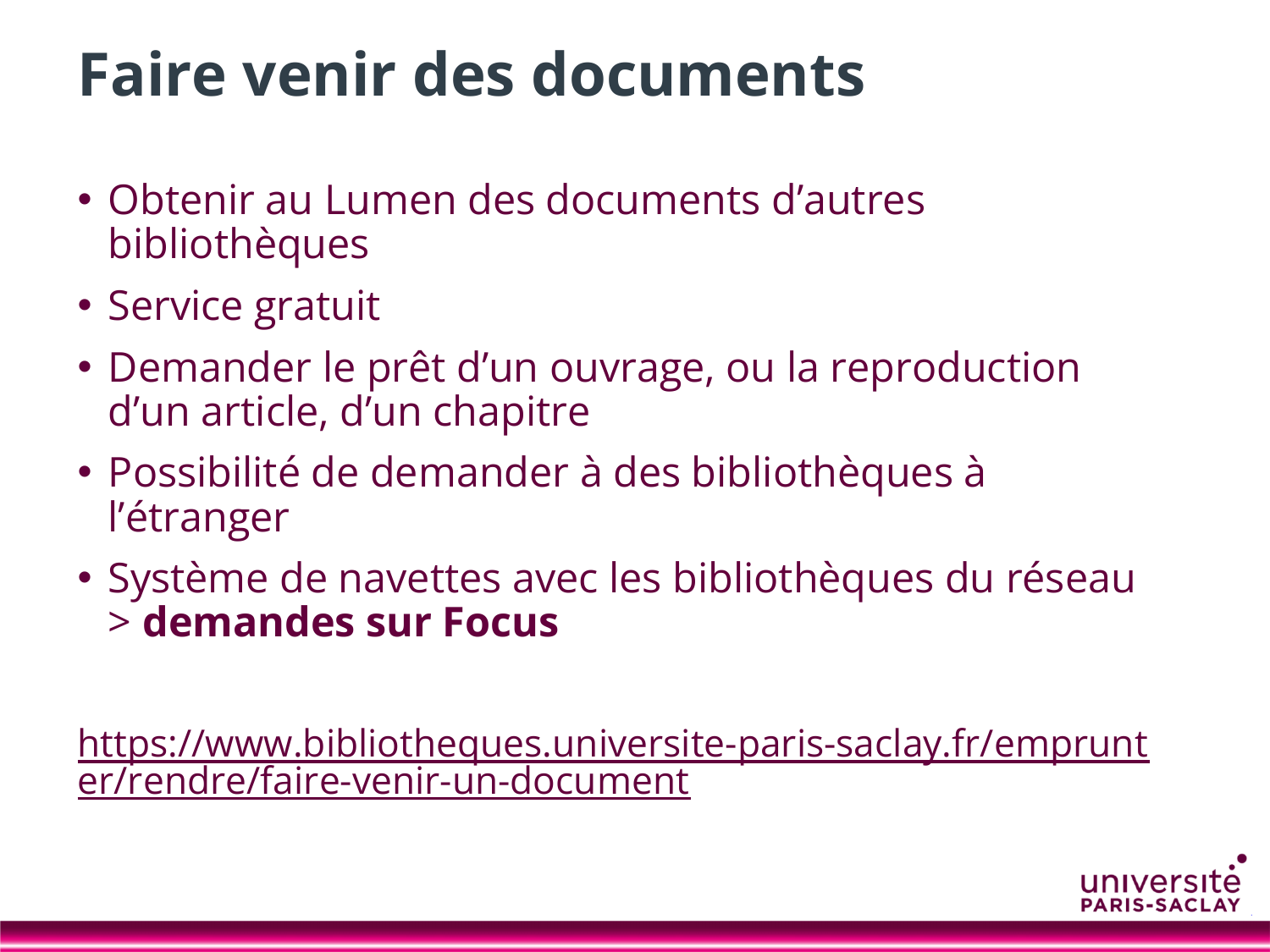

# Faire venir des documents
Obtenir au Lumen des documents d’autres bibliothèques
Service gratuit
Demander le prêt d’un ouvrage, ou la reproduction d’un article, d’un chapitre
Possibilité de demander à des bibliothèques à l’étranger
Système de navettes avec les bibliothèques du réseau > demandes sur Focus

https://www.bibliotheques.universite-paris-saclay.fr/emprunter/rendre/faire-venir-un-document